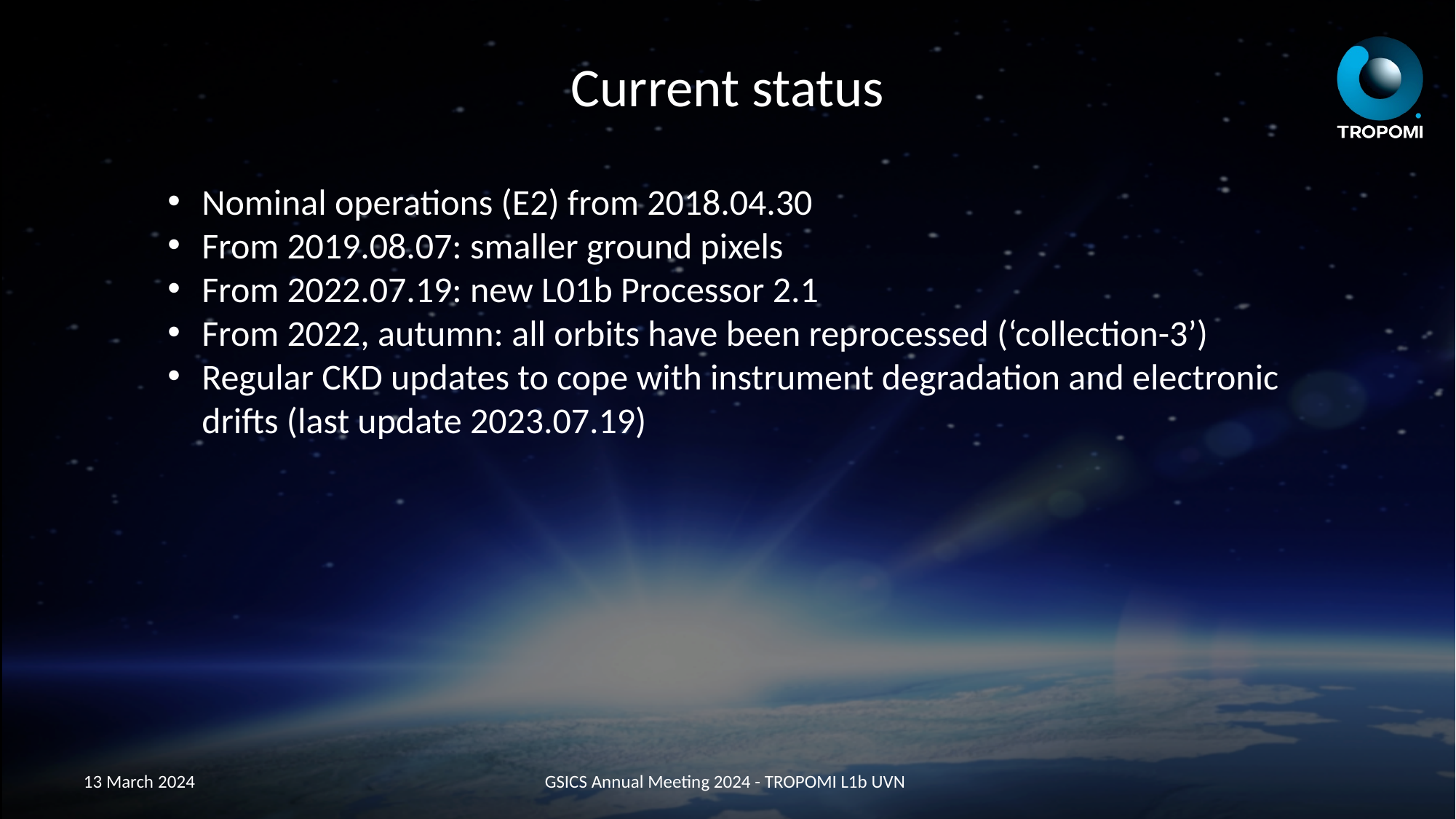

# Current status

Nominal operations (E2) from 2018.04.30
From 2019.08.07: smaller ground pixels
From 2022.07.19: new L01b Processor 2.1
From 2022, autumn: all orbits have been reprocessed (‘collection-3’)
Regular CKD updates to cope with instrument degradation and electronic drifts (last update 2023.07.19)

13 March 2024
GSICS Annual Meeting 2024 - TROPOMI L1b UVN